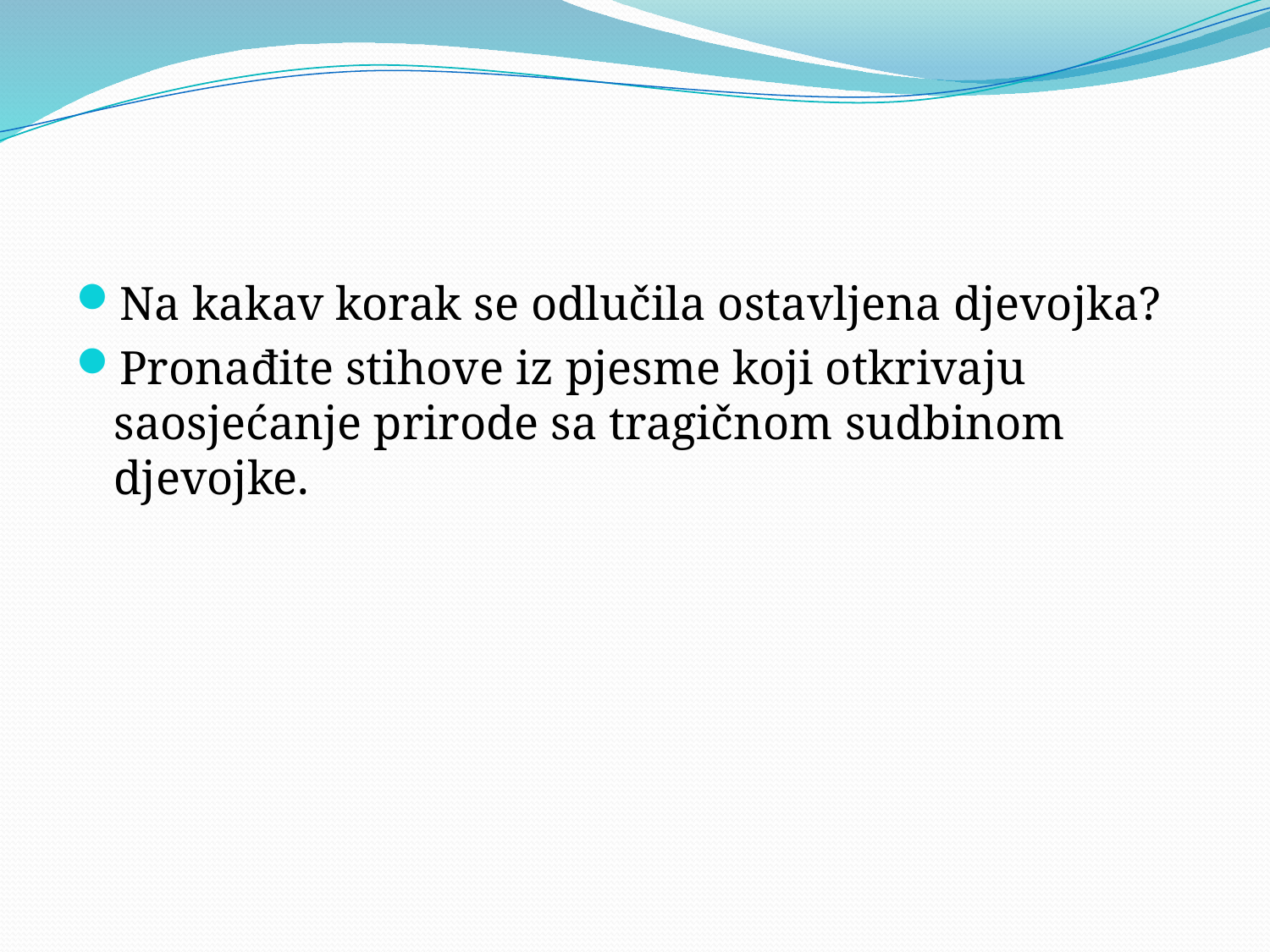

Na kakav korak se odlučila ostavljena djevojka?
Pronađite stihove iz pjesme koji otkrivaju saosjećanje prirode sa tragičnom sudbinom djevojke.